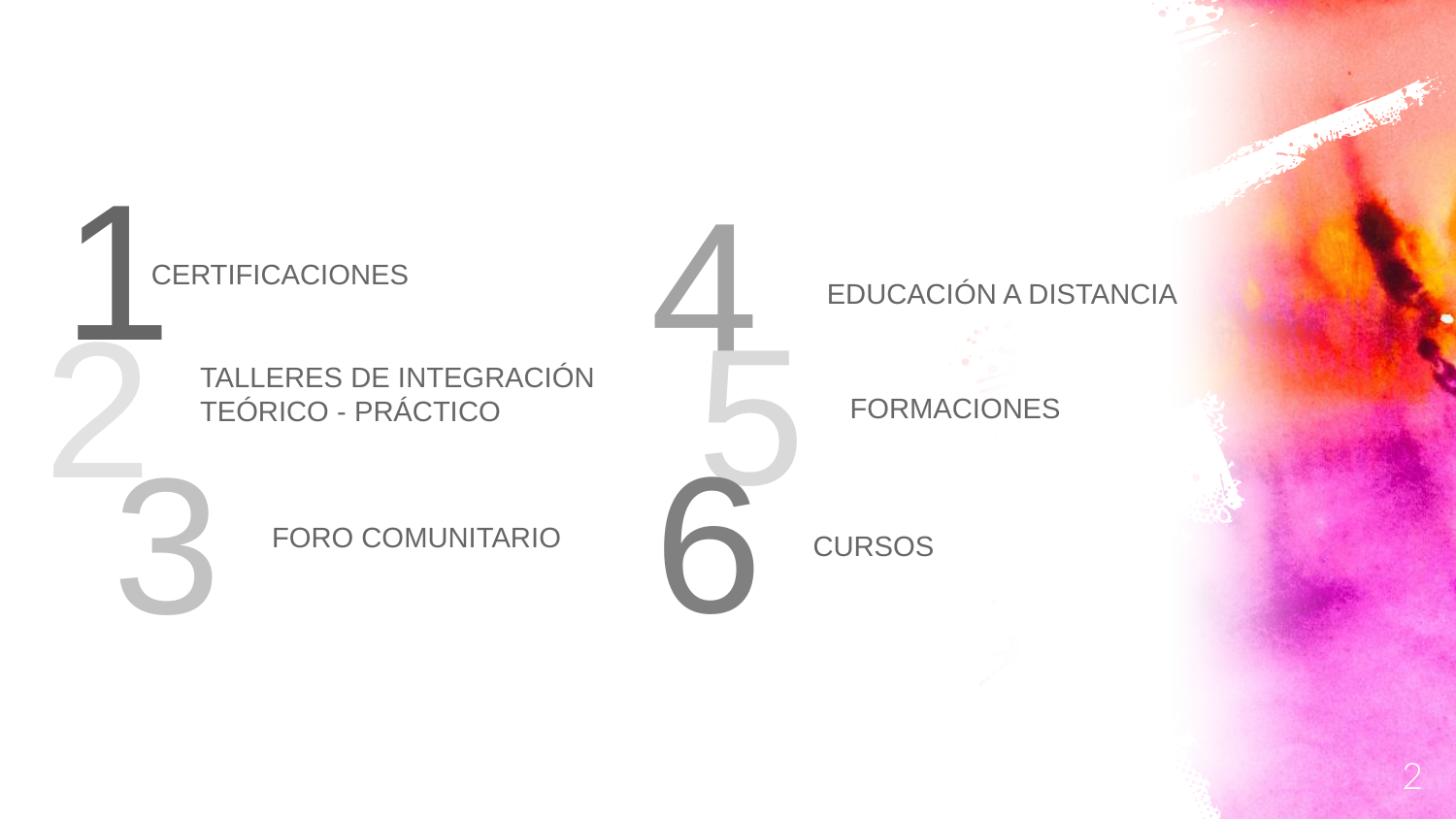

1
4
CERTIFICACIONES
EDUCACIÓN A DISTANCIA
2
5
TALLERES DE INTEGRACIÓN
TEÓRICO - PRÁCTICO
FORMACIONES
6
3
FORO COMUNITARIO
CURSOS
2